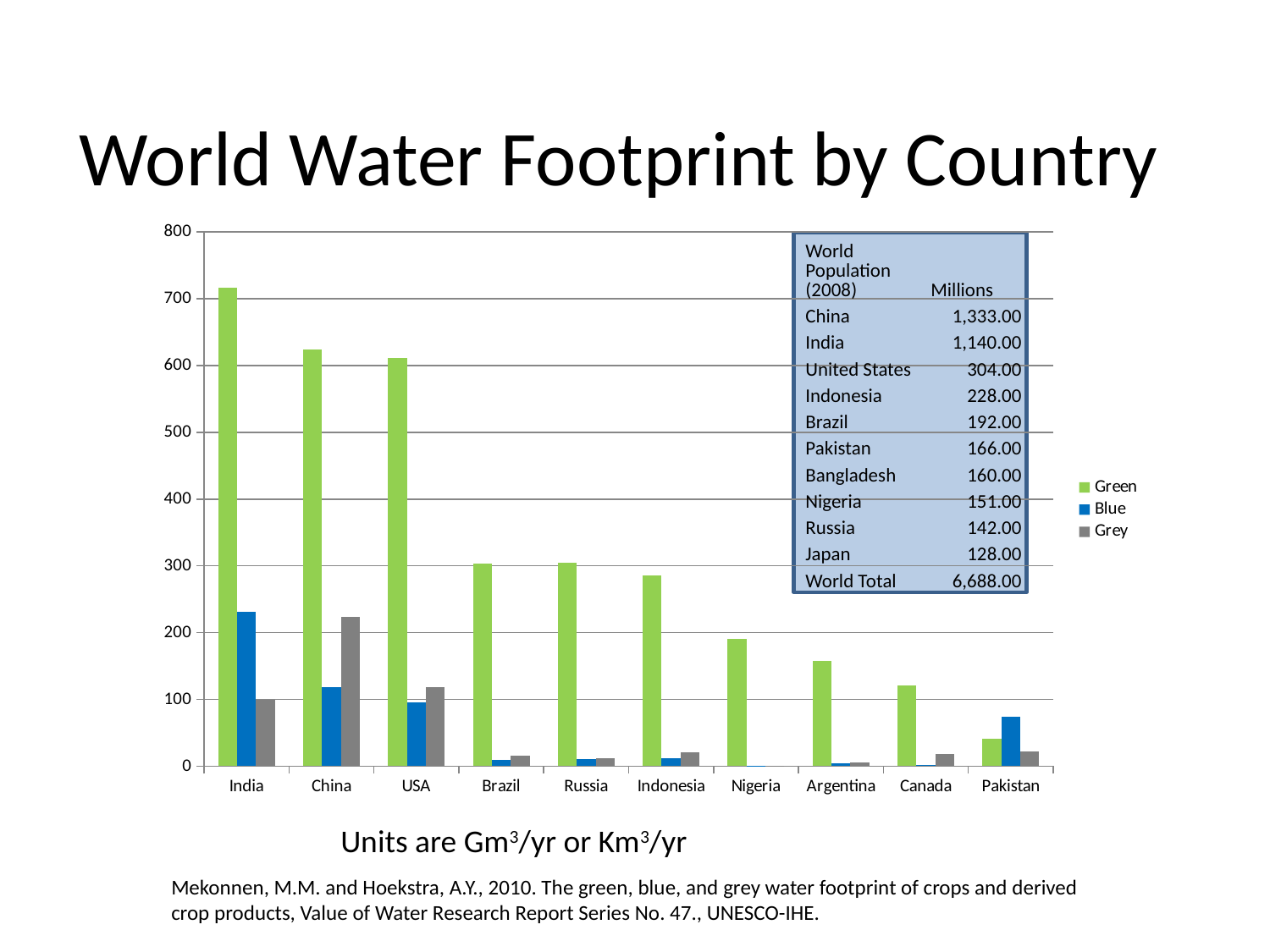

# World Water Footprint by Country

### Chart

| Category | Green | Blue | Grey |
|---|---|---|---|
| India | 716.0 | 231.4 | 99.7 |
| China | 623.9 | 118.9 | 223.8 |
| USA | 612.0 | 95.9 | 118.2 |
| Brazil | 303.7 | 8.9 | 16.0 |
| Russia | 304.8 | 10.4 | 11.6 |
| Indonesia | 285.5 | 11.5 | 20.9 |
| Nigeria | 190.6 | 1.1 | 0.6000000000000006 |
| Argentina | 157.6 | 4.3 | 5.0 |
| Canada | 120.3 | 1.6 | 18.2 |
| Pakistan | 40.6 | 74.3 | 21.8 |
| World Population (2008) | Millions |
| --- | --- |
| China | 1,333.00 |
| India | 1,140.00 |
| United States | 304.00 |
| Indonesia | 228.00 |
| Brazil | 192.00 |
| Pakistan | 166.00 |
| Bangladesh | 160.00 |
| Nigeria | 151.00 |
| Russia | 142.00 |
| Japan | 128.00 |
| World Total | 6,688.00 |

Units are Gm3/yr or Km3/yr
Mekonnen, M.M. and Hoekstra, A.Y., 2010. The green, blue, and grey water footprint of crops and derived crop products, Value of Water Research Report Series No. 47., UNESCO-IHE.